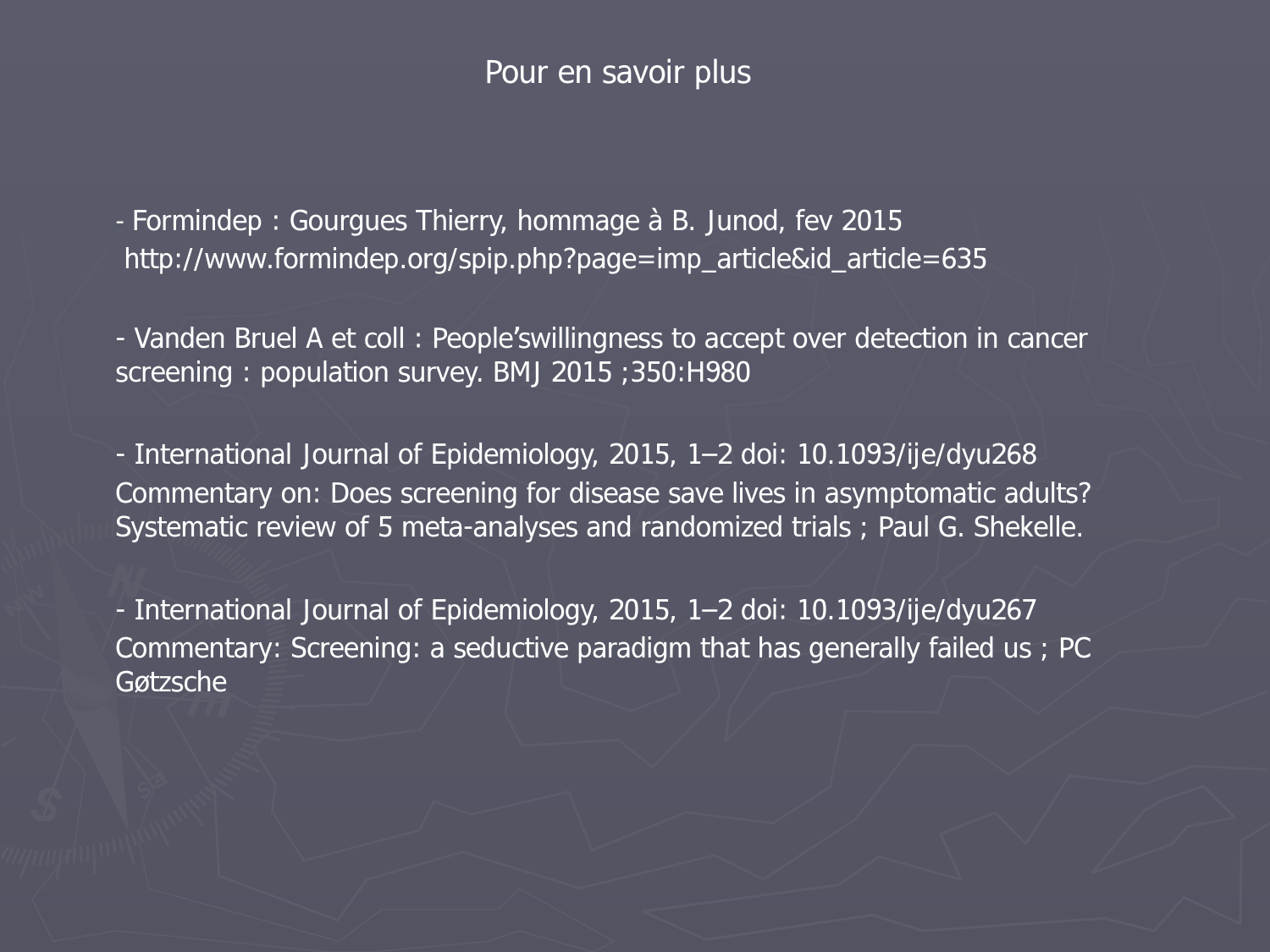

- Formindep : Gourgues Thierry, hommage à B. Junod, fev 2015
 http://www.formindep.org/spip.php?page=imp_article&id_article=635

- Vanden Bruel A et coll : People’swillingness to accept over detection in cancer screening : population survey. BMJ 2015 ;350:H980

- International Journal of Epidemiology, 2015, 1–2 doi: 10.1093/ije/dyu268
Commentary on: Does screening for disease save lives in asymptomatic adults? Systematic review of 5 meta-analyses and randomized trials ; Paul G. Shekelle.

- International Journal of Epidemiology, 2015, 1–2 doi: 10.1093/ije/dyu267
Commentary: Screening: a seductive paradigm that has generally failed us ; PC Gøtzsche
Pour en savoir plus